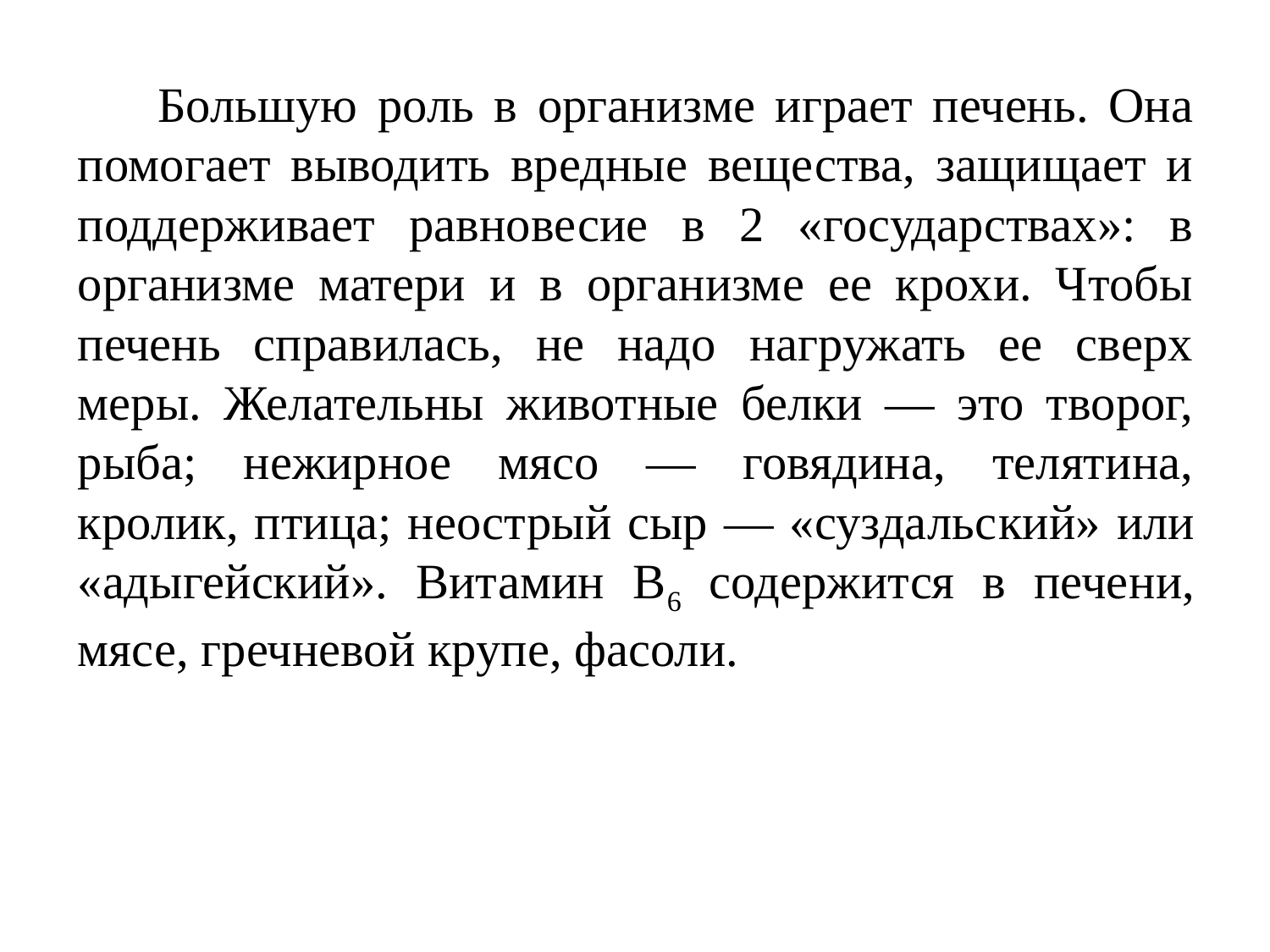

Большую роль в организме играет печень. Она помо­гает выводить вредные вещества, защищает и поддержи­вает равновесие в 2 «государствах»: в организме матери и в организме ее крохи. Чтобы печень справилась, не надо нагружать ее сверх меры. Желательны животные белки — это творог, рыба; нежирное мясо — говядина, телятина, кролик, птица; неострый сыр — «суздальс­кий» или «адыгейский». Витамин В6 содержится в пече­ни, мясе, гречневой крупе, фасоли.